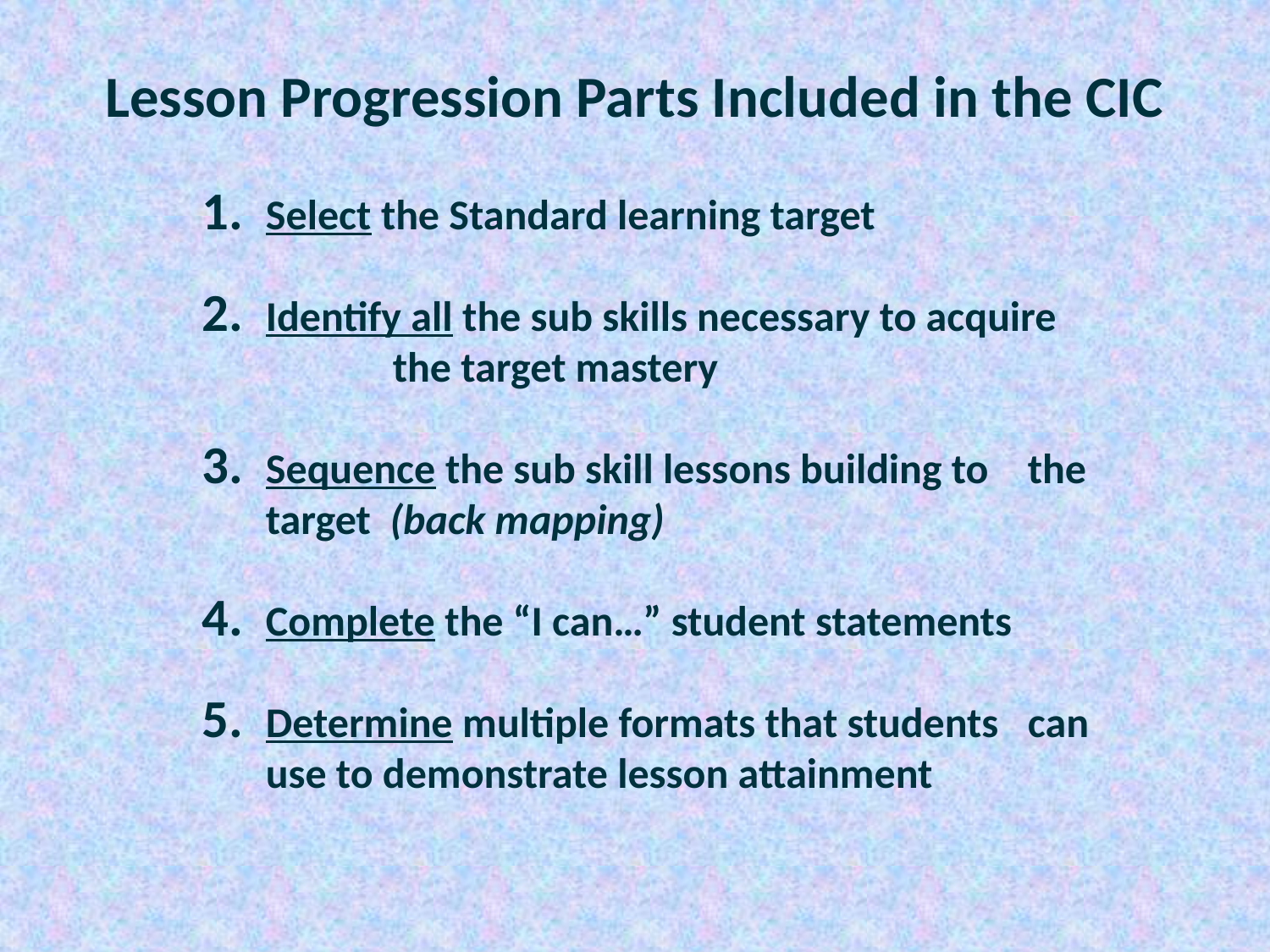

Lesson Progression Parts Included in the CIC
Select the Standard learning target

Identify all the sub skills necessary to acquire  	the target mastery

Sequence the sub skill lessons building to 	the target  (back mapping)

Complete the “I can…” student statements

Determine multiple formats that students 	can use to demonstrate lesson attainment